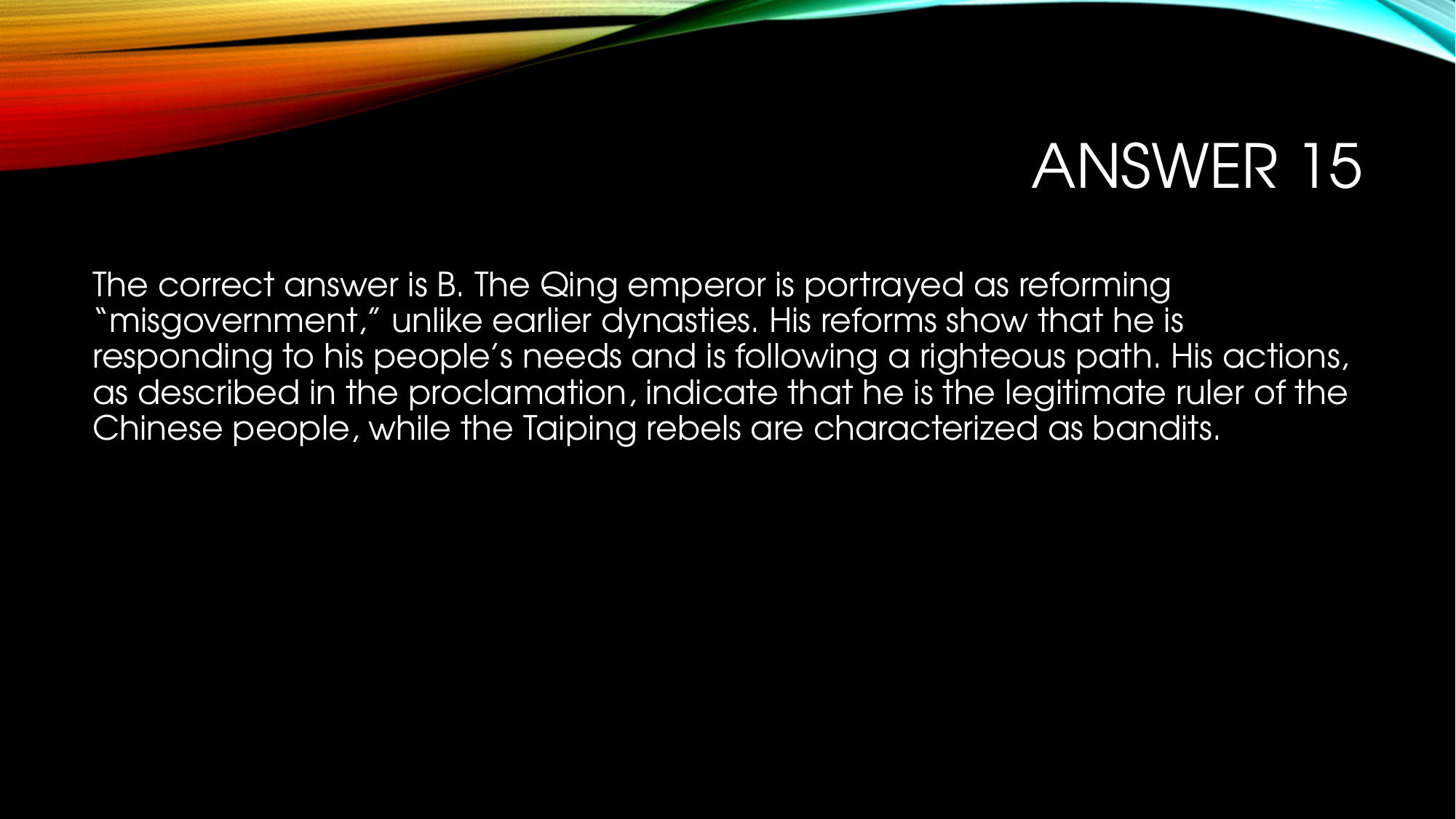

# Answer 15
The correct answer is B. The Qing emperor is portrayed as reforming “misgovernment,” unlike earlier dynasties. His reforms show that he is responding to his people’s needs and is following a righteous path. His actions, as described in the proclamation, indicate that he is the legitimate ruler of the Chinese people, while the Taiping rebels are characterized as bandits.